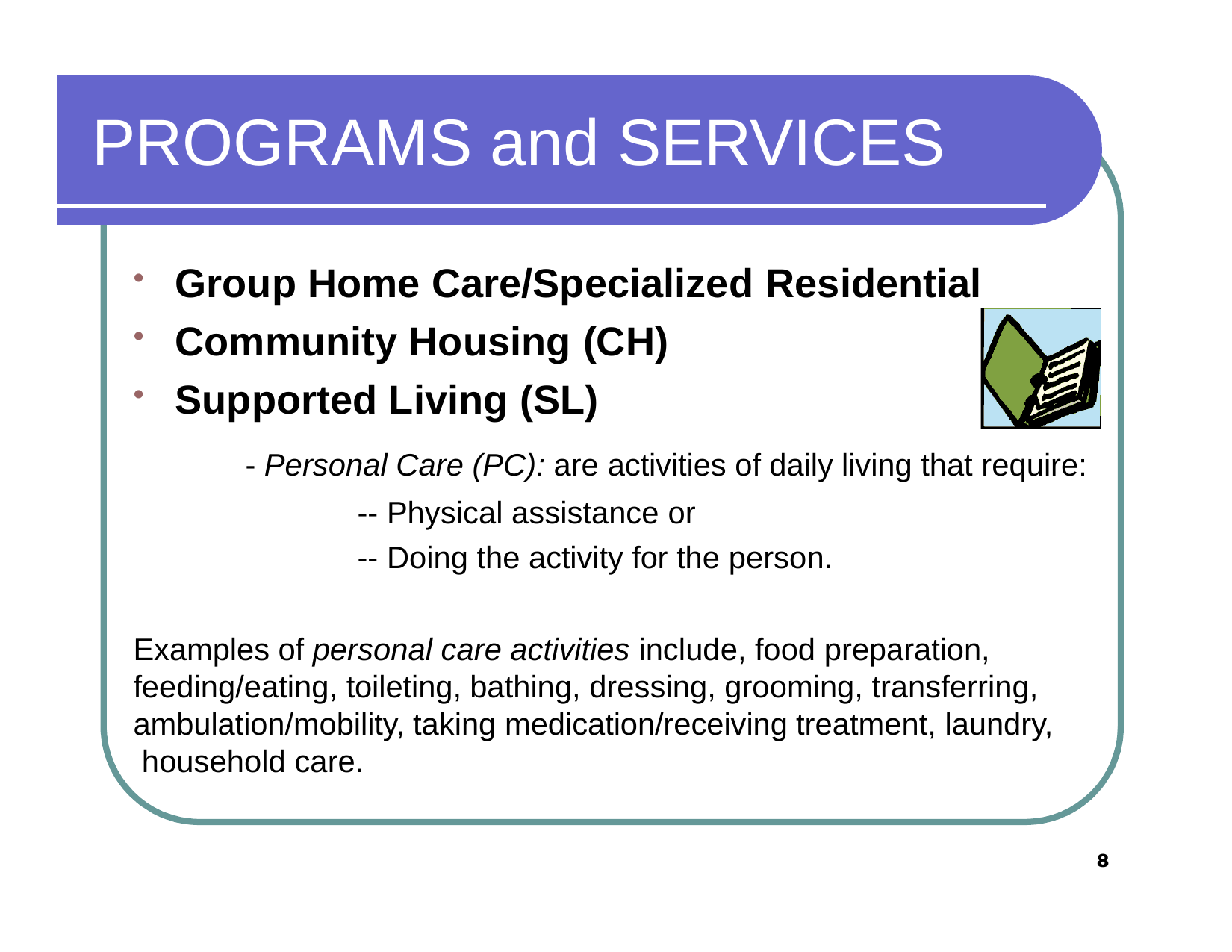

# PROGRAMS and SERVICES
Group Home Care/Specialized Residential
Community Housing (CH)
Supported Living (SL)
- Personal Care (PC): are activities of daily living that require:
-- Physical assistance or
-- Doing the activity for the person.

Examples of personal care activities include, food preparation,  feeding/eating, toileting, bathing, dressing, grooming, transferring,  ambulation/mobility, taking medication/receiving treatment, laundry,  household care.

8